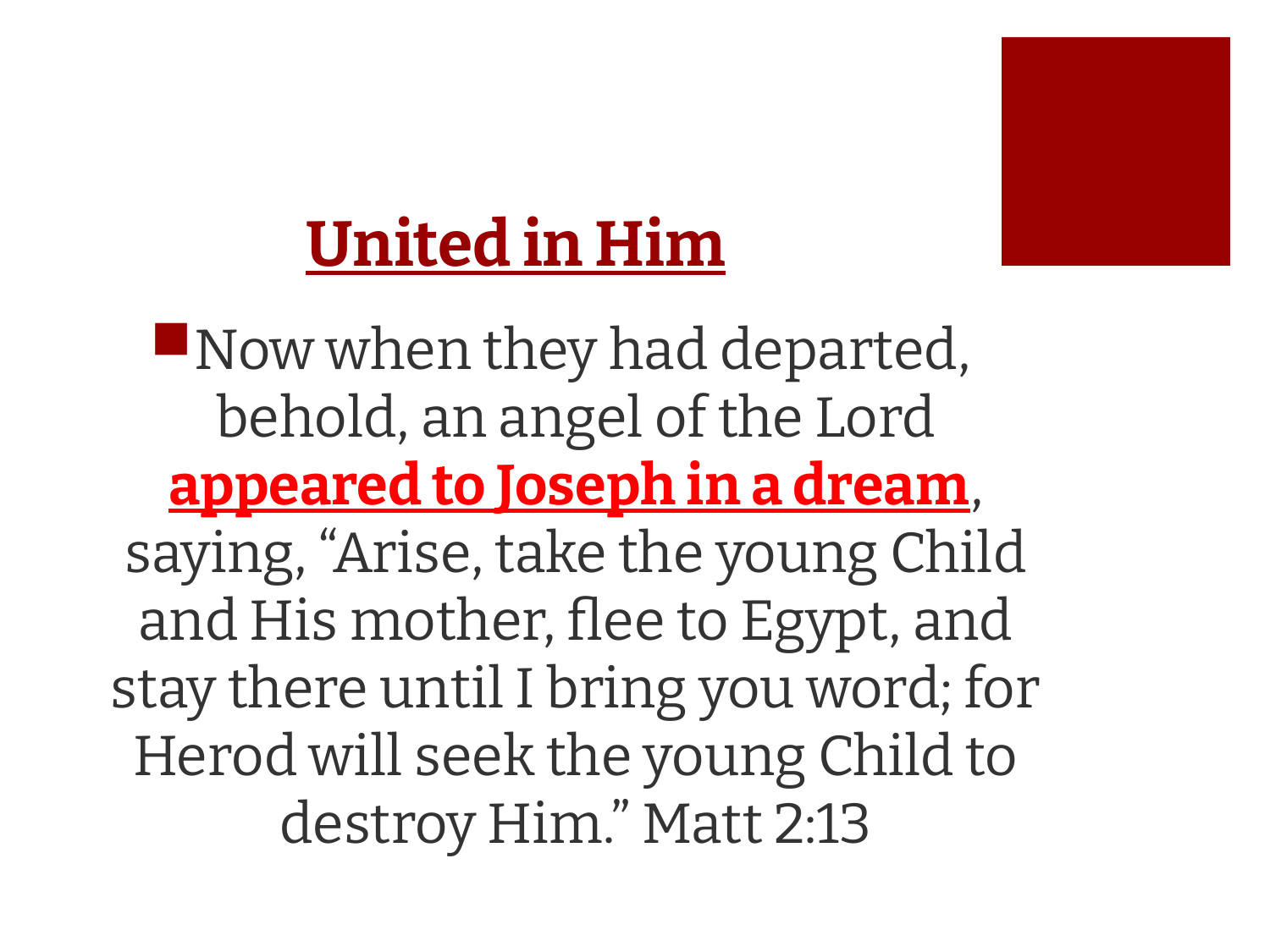

# United in Him
Now when they had departed, behold, an angel of the Lord appeared to Joseph in a dream, saying, “Arise, take the young Child and His mother, flee to Egypt, and stay there until I bring you word; for Herod will seek the young Child to destroy Him.” Matt 2:13